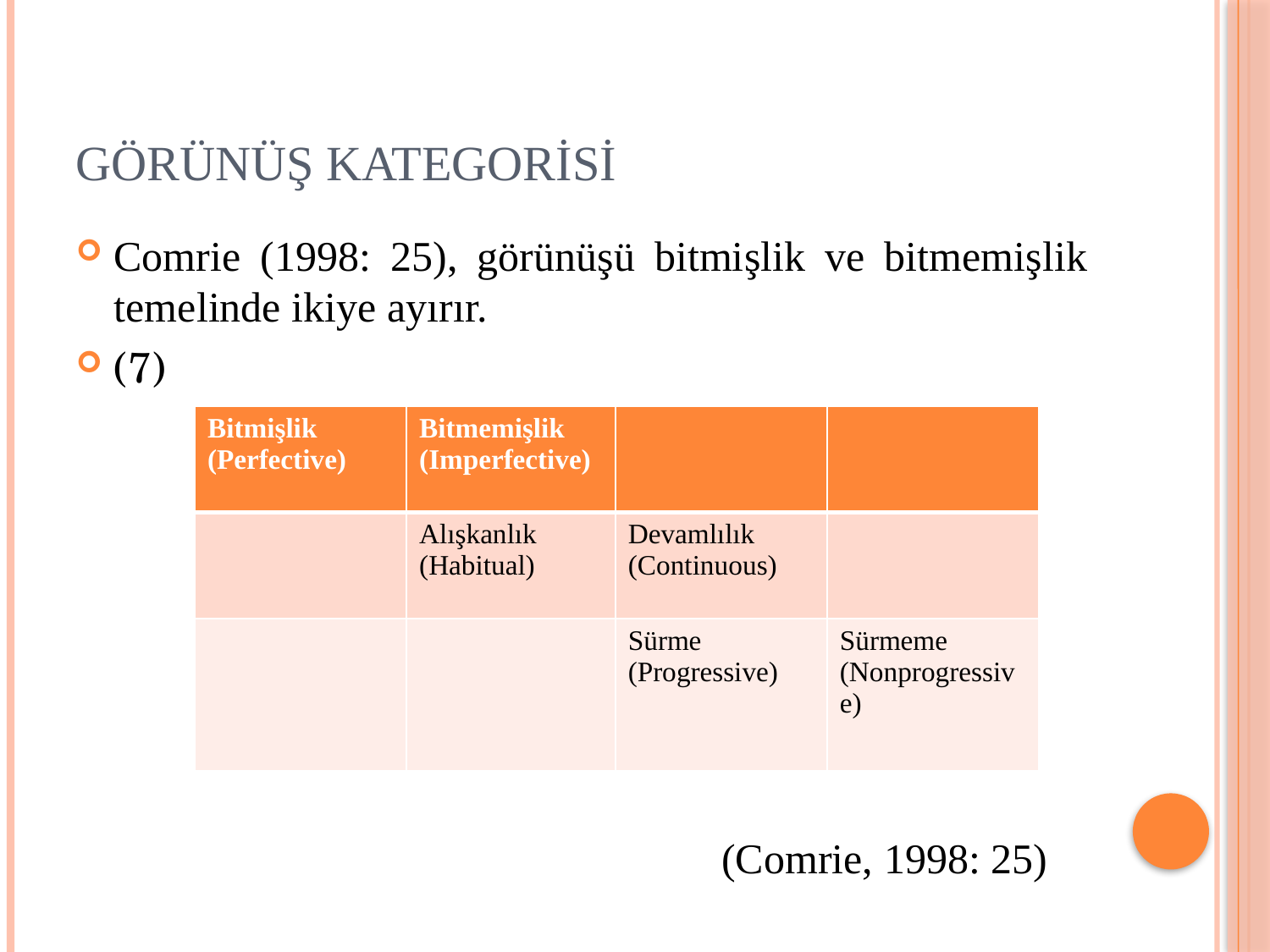

# Görünüş Kategorisi
Comrie (1998: 25), görünüşü bitmişlik ve bitmemişlik temelinde ikiye ayırır.
(7)

					 (Comrie, 1998: 25)
| Bitmişlik (Perfective) | Bitmemişlik (Imperfective) |  |  |
| --- | --- | --- | --- |
|  | Alışkanlık (Habitual) | Devamlılık (Continuous) |  |
|  |  | Sürme (Progressive) | Sürmeme (Nonprogressive) |